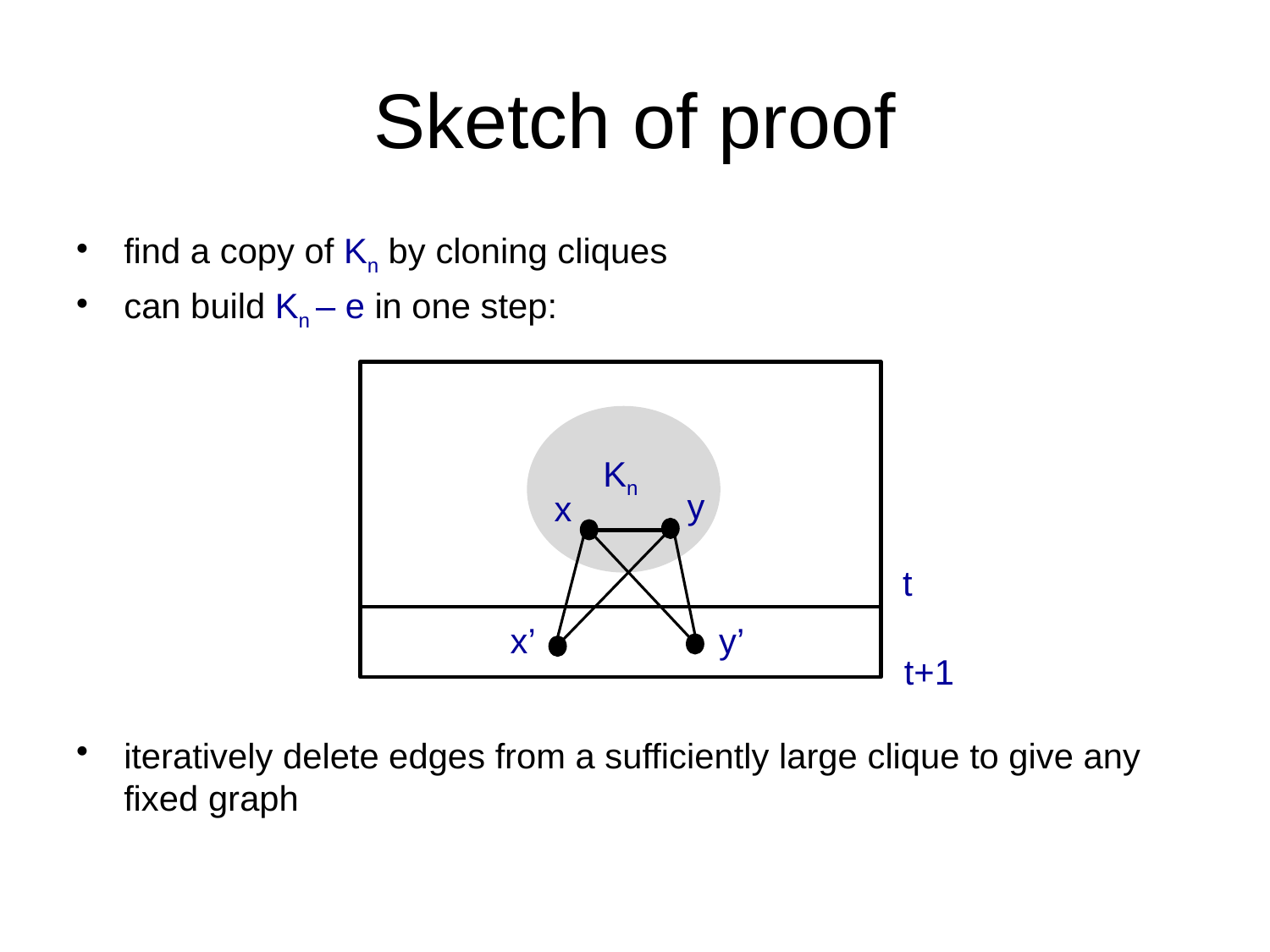

# Sketch of proof
find a copy of Kn by cloning cliques
can build Kn – e in one step:

iteratively delete edges from a sufficiently large clique to give any fixed graph

Kn
y
x

t
x’
y’

t+1